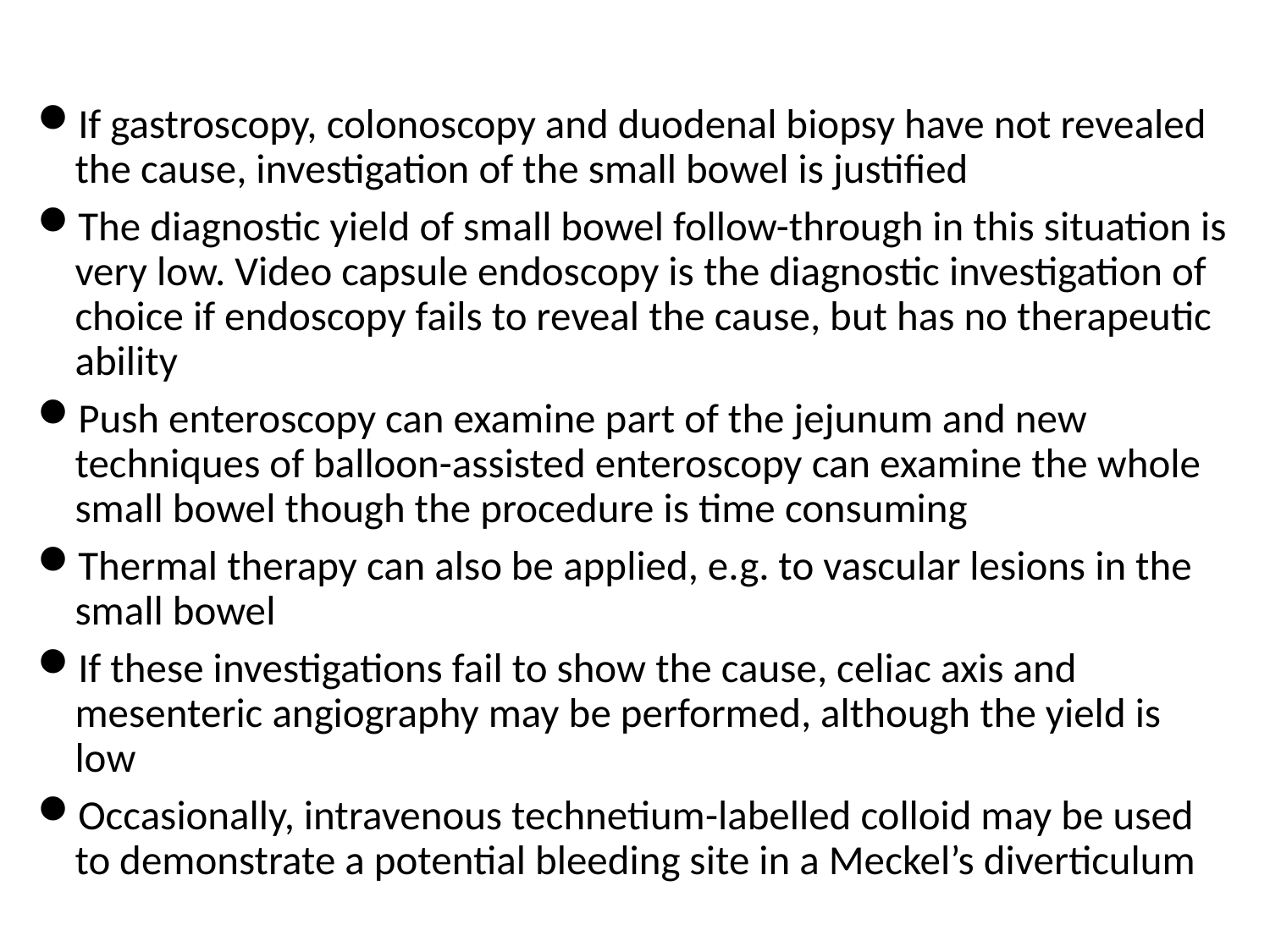

If gastroscopy, colonoscopy and duodenal biopsy have not revealed the cause, investigation of the small bowel is justified
The diagnostic yield of small bowel follow-through in this situation is very low. Video capsule endoscopy is the diagnostic investigation of choice if endoscopy fails to reveal the cause, but has no therapeutic ability
Push enteroscopy can examine part of the jejunum and new techniques of balloon-assisted enteroscopy can examine the whole small bowel though the procedure is time consuming
Thermal therapy can also be applied, e.g. to vascular lesions in the small bowel
If these investigations fail to show the cause, celiac axis and mesenteric angiography may be performed, although the yield is low
Occasionally, intravenous technetium-labelled colloid may be used to demonstrate a potential bleeding site in a Meckel’s diverticulum